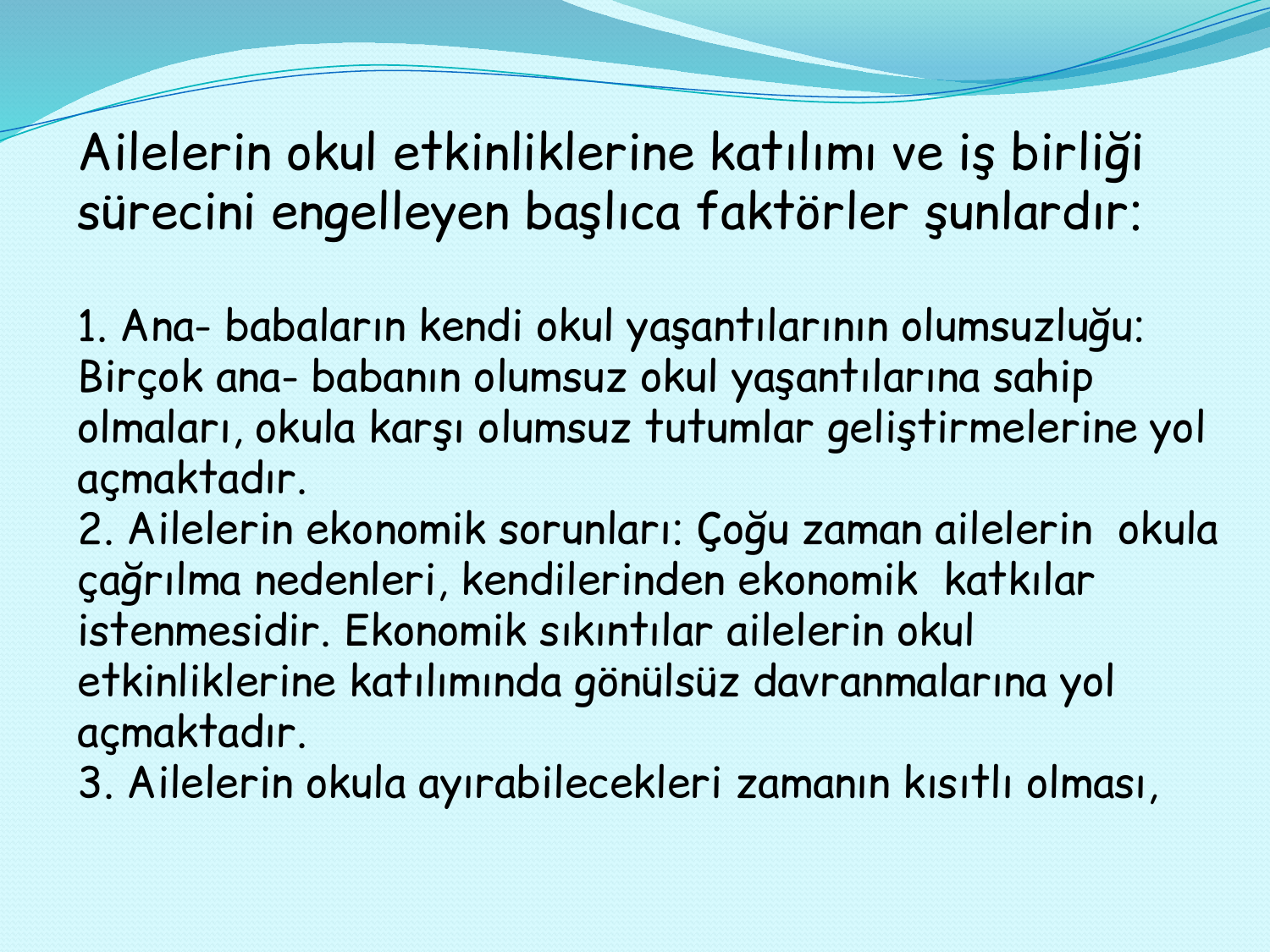

Ailelerin okul etkinliklerine katılımı ve iş birliği sürecini engelleyen başlıca faktörler şunlardır:

1. Ana- babaların kendi okul yaşantılarının olumsuzluğu: Birçok ana- babanın olumsuz okul yaşantılarına sahip olmaları, okula karşı olumsuz tutumlar geliştirmelerine yol açmaktadır.
2. Ailelerin ekonomik sorunları: Çoğu zaman ailelerin  okula çağrılma nedenleri, kendilerinden ekonomik  katkılar istenmesidir. Ekonomik sıkıntılar ailelerin okul etkinliklerine katılımında gönülsüz davranmalarına yol açmaktadır.
3. Ailelerin okula ayırabilecekleri zamanın kısıtlı olması,